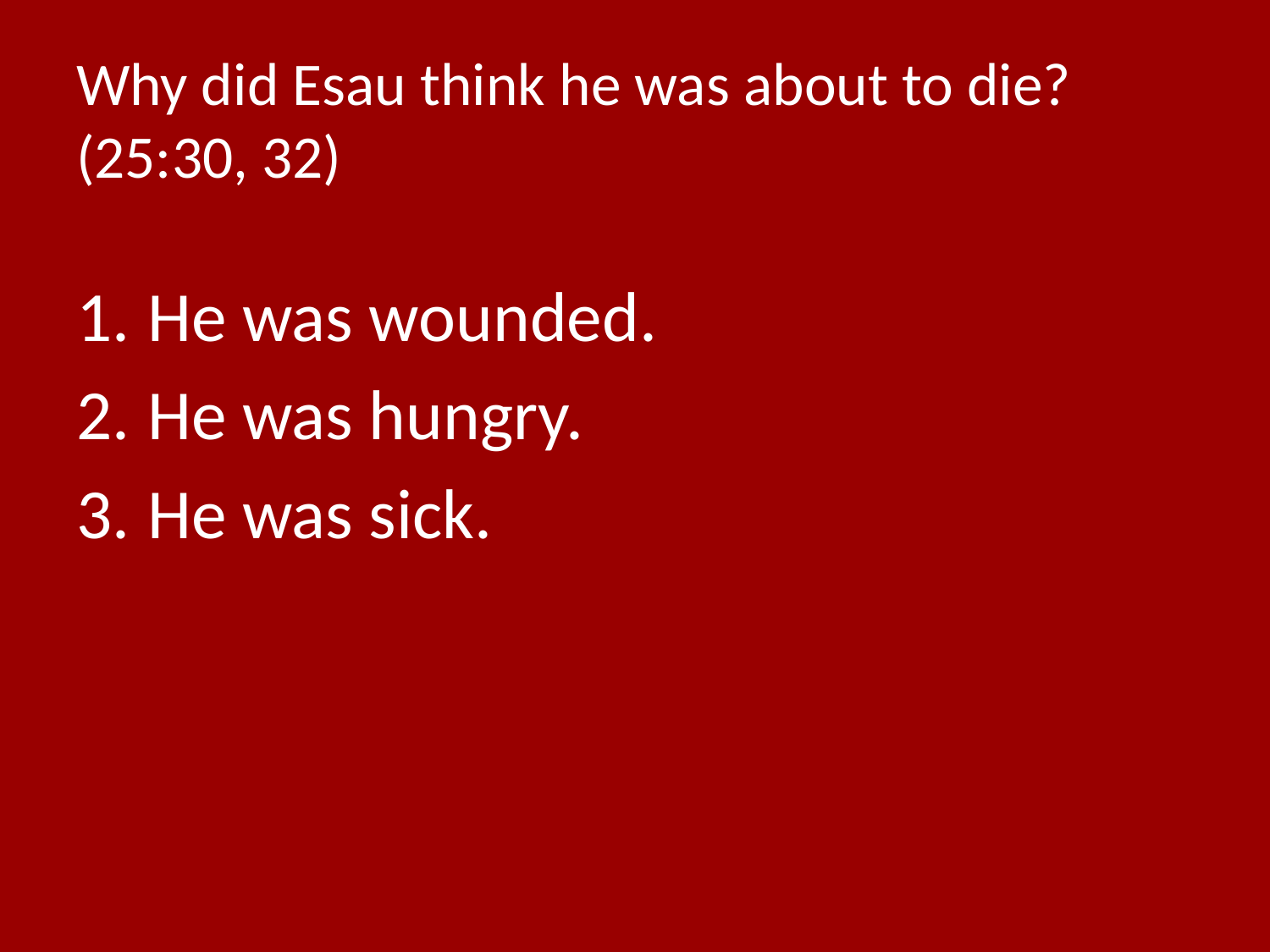

# Why did Esau think he was about to die?  (25:30, 32)
He was wounded.
He was hungry.
He was sick.